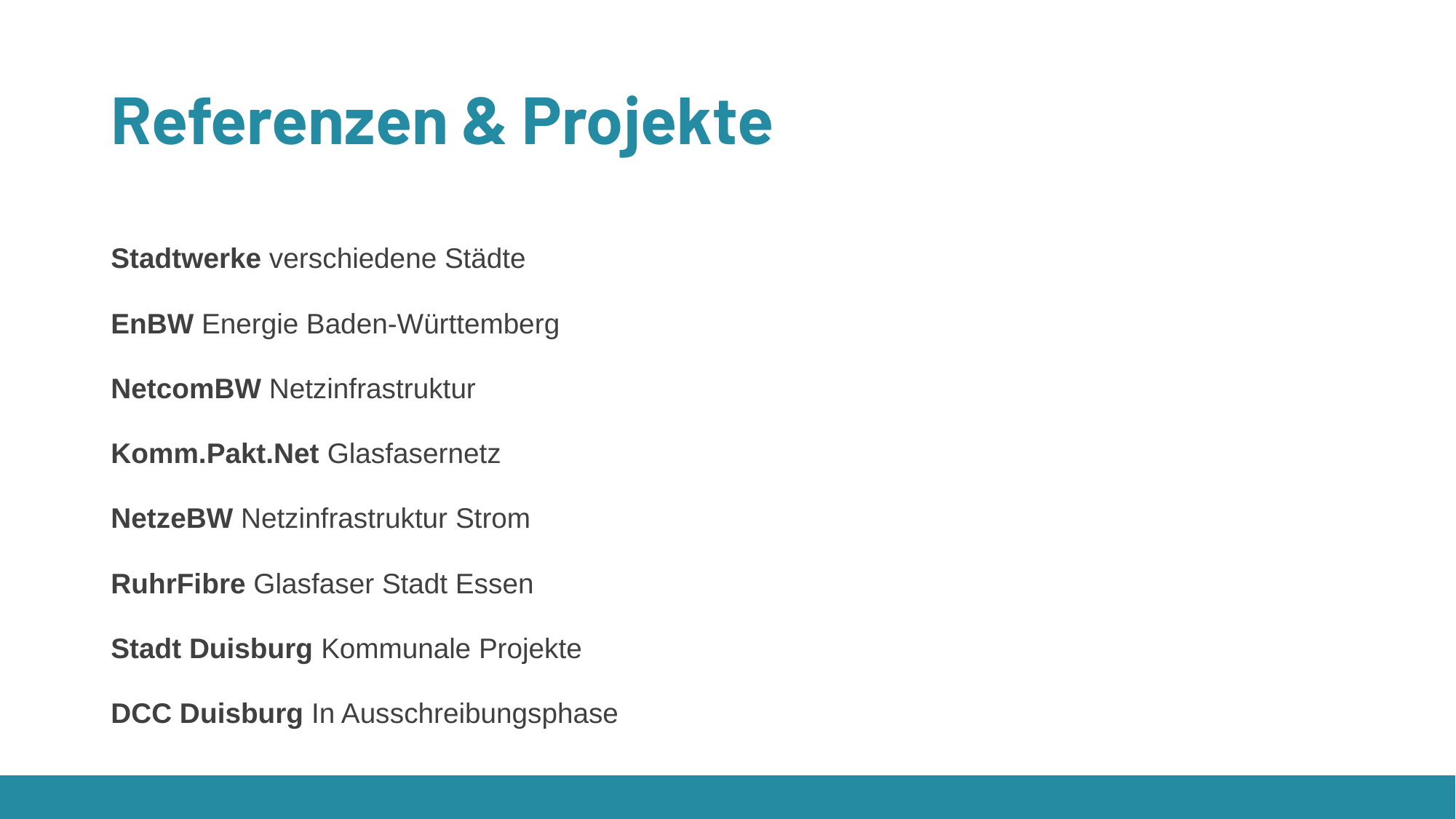

# Referenzen & Projekte
Stadtwerke verschiedene Städte
EnBW Energie Baden-Württemberg
NetcomBW Netzinfrastruktur
Komm.Pakt.Net Glasfasernetz
NetzeBW Netzinfrastruktur Strom
RuhrFibre Glasfaser Stadt Essen
Stadt Duisburg Kommunale Projekte
DCC Duisburg In Ausschreibungsphase